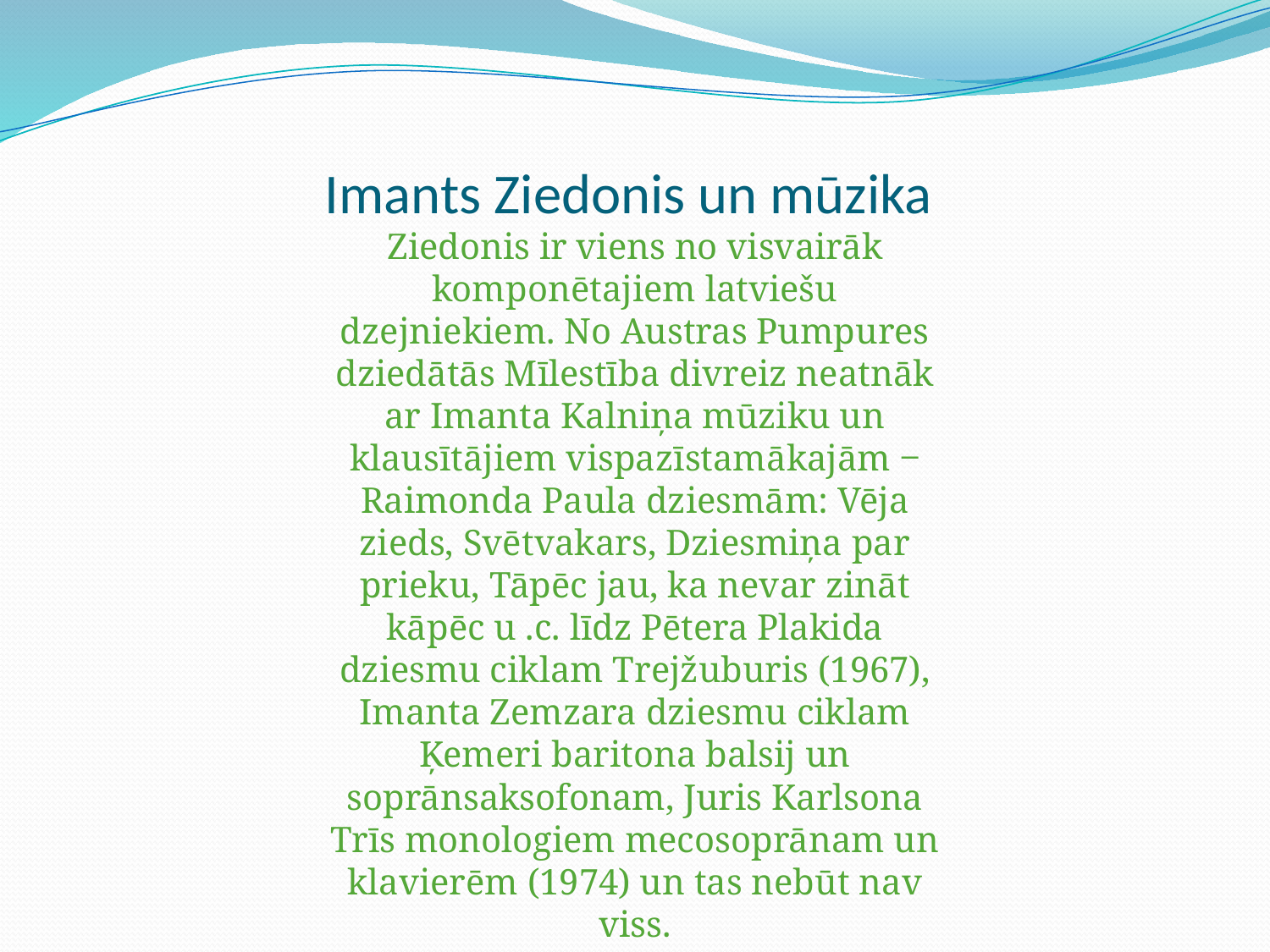

# Imants Ziedonis un mūzika
Ziedonis ir viens no visvairāk komponētajiem latviešu dzejniekiem. No Austras Pumpures dziedātās Mīlestība divreiz neatnāk ar Imanta Kalniņa mūziku un klausītājiem vispazīstamākajām ‒ Raimonda Paula dziesmām: Vēja zieds, Svētvakars, Dziesmiņa par prieku, Tāpēc jau, ka nevar zināt kāpēc u .c. līdz Pētera Plakida dziesmu ciklam Trejžuburis (1967), Imanta Zemzara dziesmu ciklam Ķemeri baritona balsij un soprānsaksofonam, Juris Karlsona Trīs monologiem mecosoprānam un klavierēm (1974) un tas nebūt nav viss.